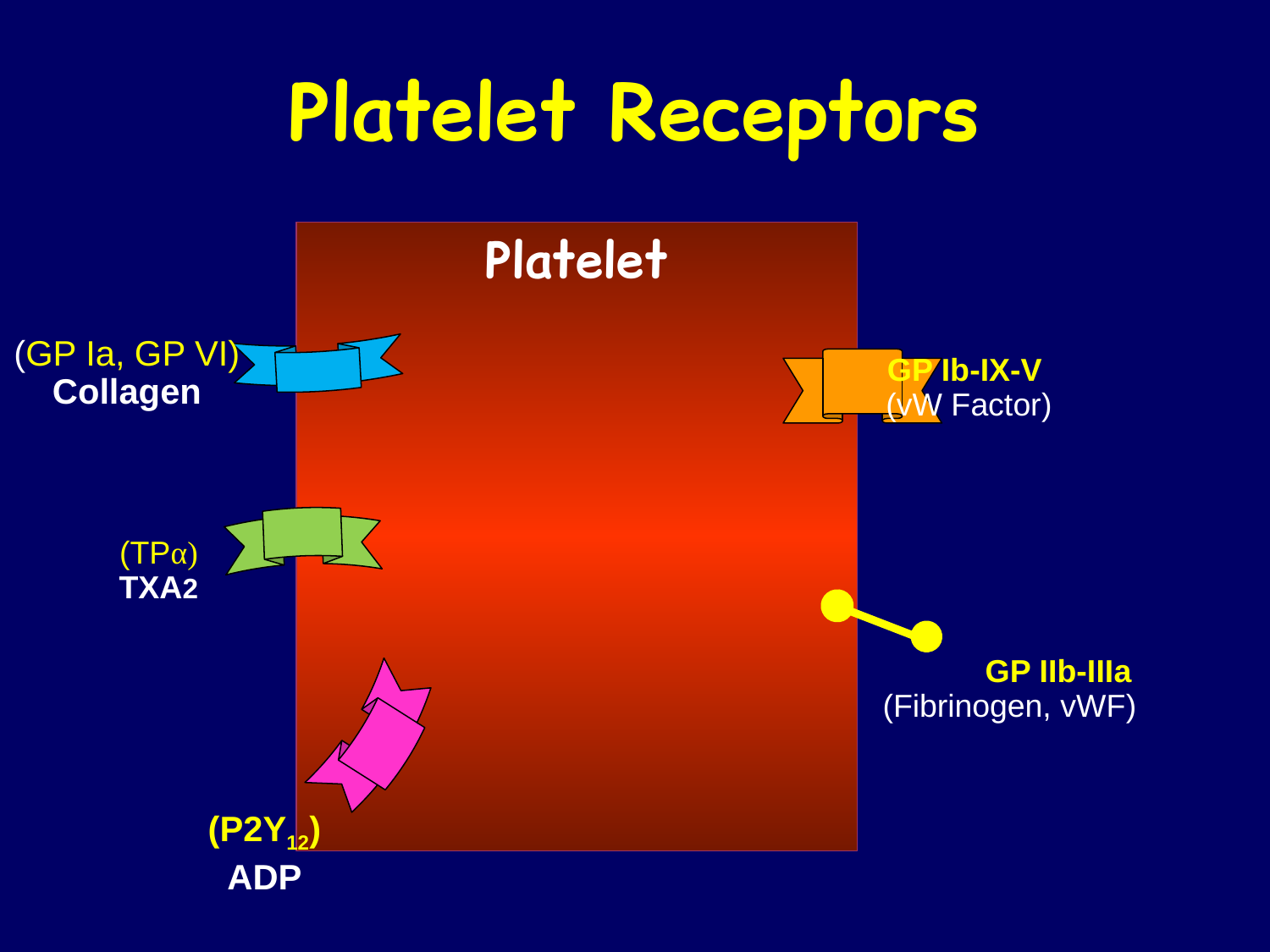

Platelet Receptors
Platelet

(GP Ia, GP VI)
Collagen

         GP Ib-IX-V
       (vW Factor)

(TPα)
TXA2

       GP IIb-IIIa
     (Fibrinogen, vWF)

(P2Y12)
ADP